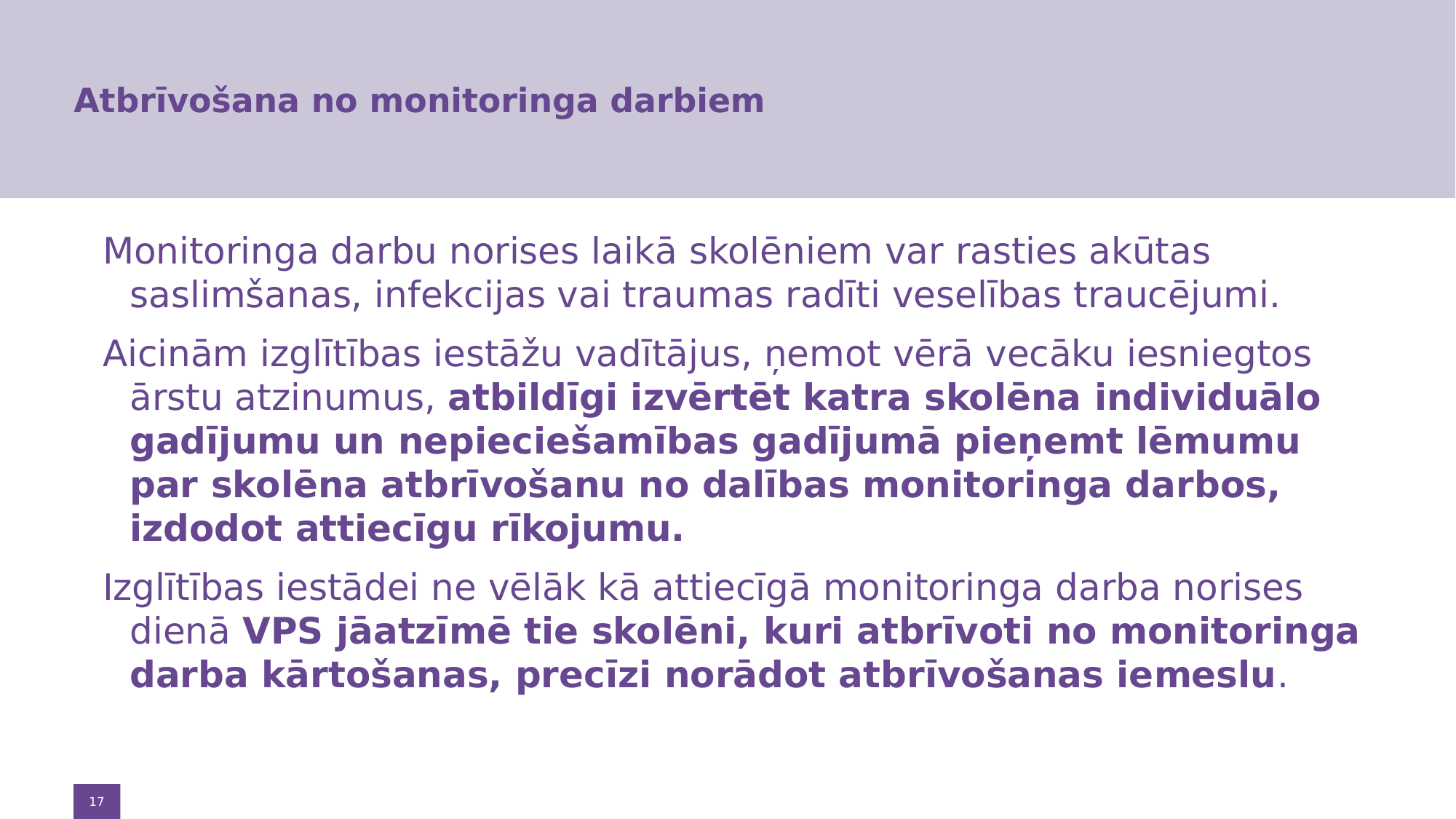

# Atbrīvošana no monitoringa darbiem
Monitoringa darbu norises laikā skolēniem var rasties akūtas saslimšanas, infekcijas vai traumas radīti veselības traucējumi.
Aicinām izglītības iestāžu vadītājus, ņemot vērā vecāku iesniegtos ārstu atzinumus, atbildīgi izvērtēt katra skolēna individuālo gadījumu un nepieciešamības gadījumā pieņemt lēmumu par skolēna atbrīvošanu no dalības monitoringa darbos, izdodot attiecīgu rīkojumu.
Izglītības iestādei ne vēlāk kā attiecīgā monitoringa darba norises dienā VPS jāatzīmē tie skolēni, kuri atbrīvoti no monitoringa darba kārtošanas, precīzi norādot atbrīvošanas iemeslu.

17